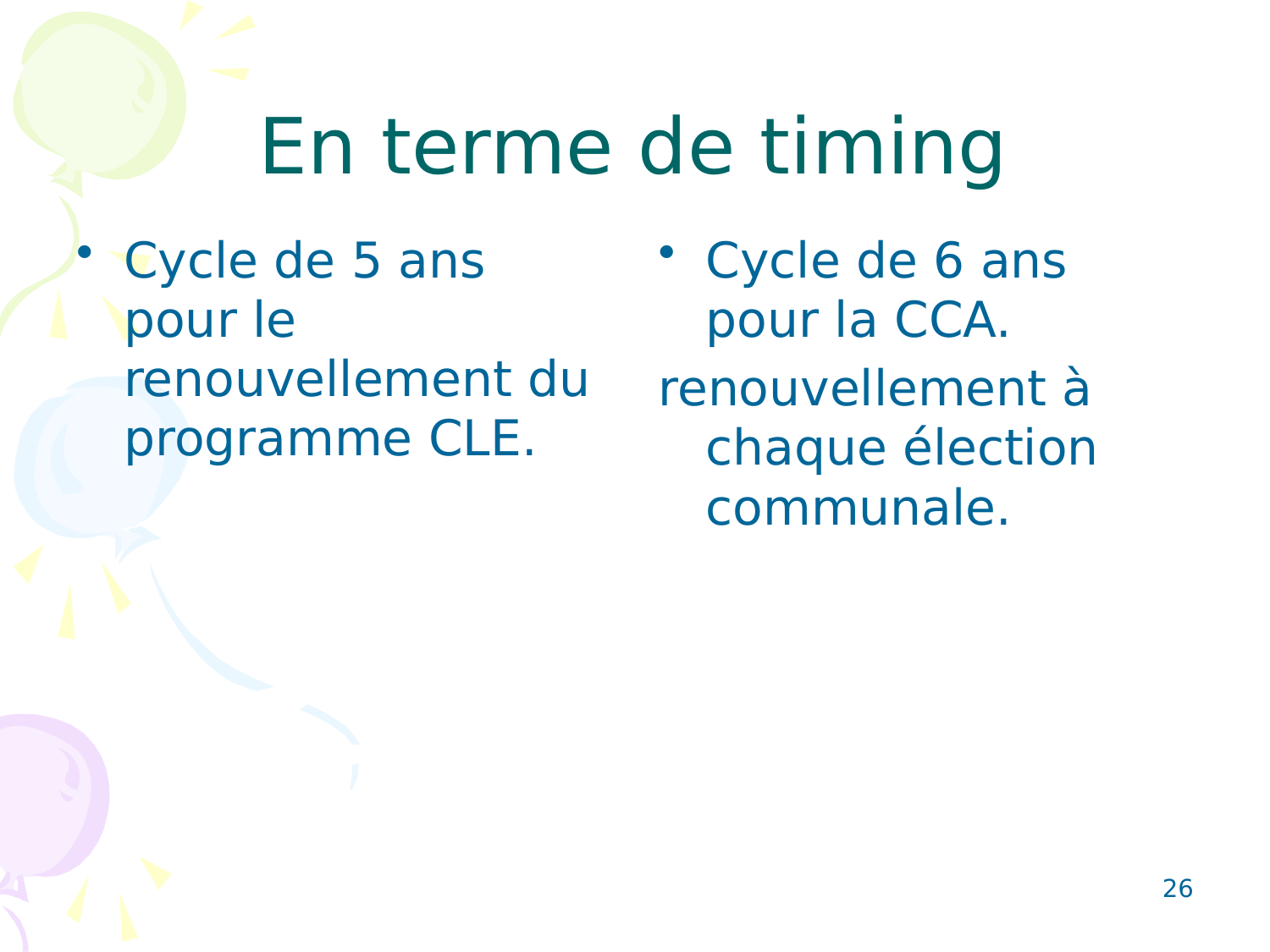

# En terme de timing
Cycle de 5 ans pour le renouvellement du programme CLE.

Cycle de 6 ans pour la CCA.
renouvellement à chaque élection communale.
26